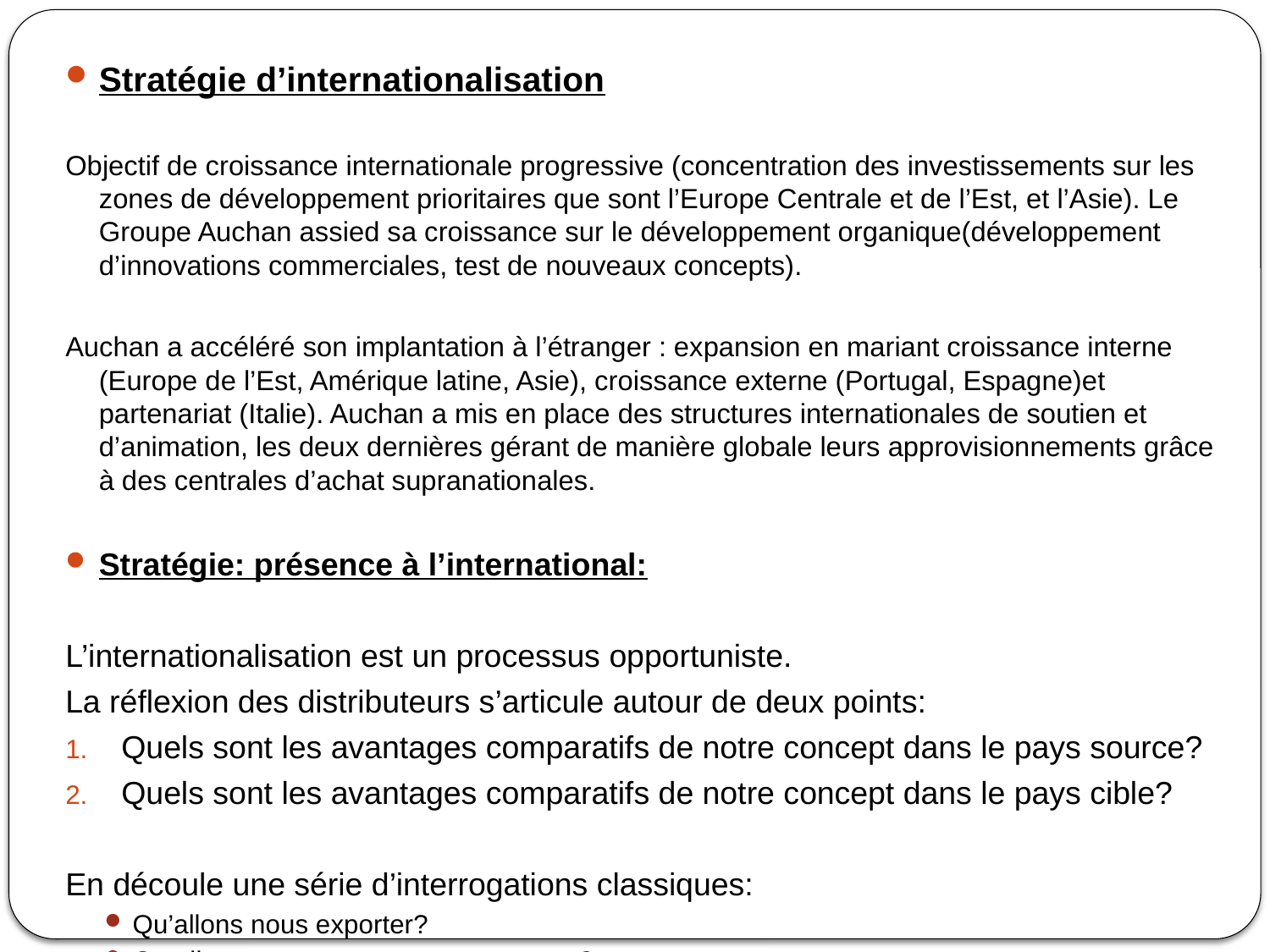

Stratégie d’internationalisation

Objectif de croissance internationale progressive (concentration des investissements sur les zones de développement prioritaires que sont l’Europe Centrale et de l’Est, et l’Asie). Le Groupe Auchan assied sa croissance sur le développement organique(développement d’innovations commerciales, test de nouveaux concepts).

Auchan a accéléré son implantation à l’étranger : expansion en mariant croissance interne (Europe de l’Est, Amérique latine, Asie), croissance externe (Portugal, Espagne)et partenariat (Italie). Auchan a mis en place des structures internationales de soutien et d’animation, les deux dernières gérant de manière globale leurs approvisionnements grâce à des centrales d’achat supranationales.

Stratégie: présence à l’international:

L’internationalisation est un processus opportuniste.
La réflexion des distributeurs s’articule autour de deux points:
Quels sont les avantages comparatifs de notre concept dans le pays source?
Quels sont les avantages comparatifs de notre concept dans le pays cible?

En découle une série d’interrogations classiques:
Qu’allons nous exporter?
Ou allons nous exporter nos concepts?
Quand et comment les exporterons nous?